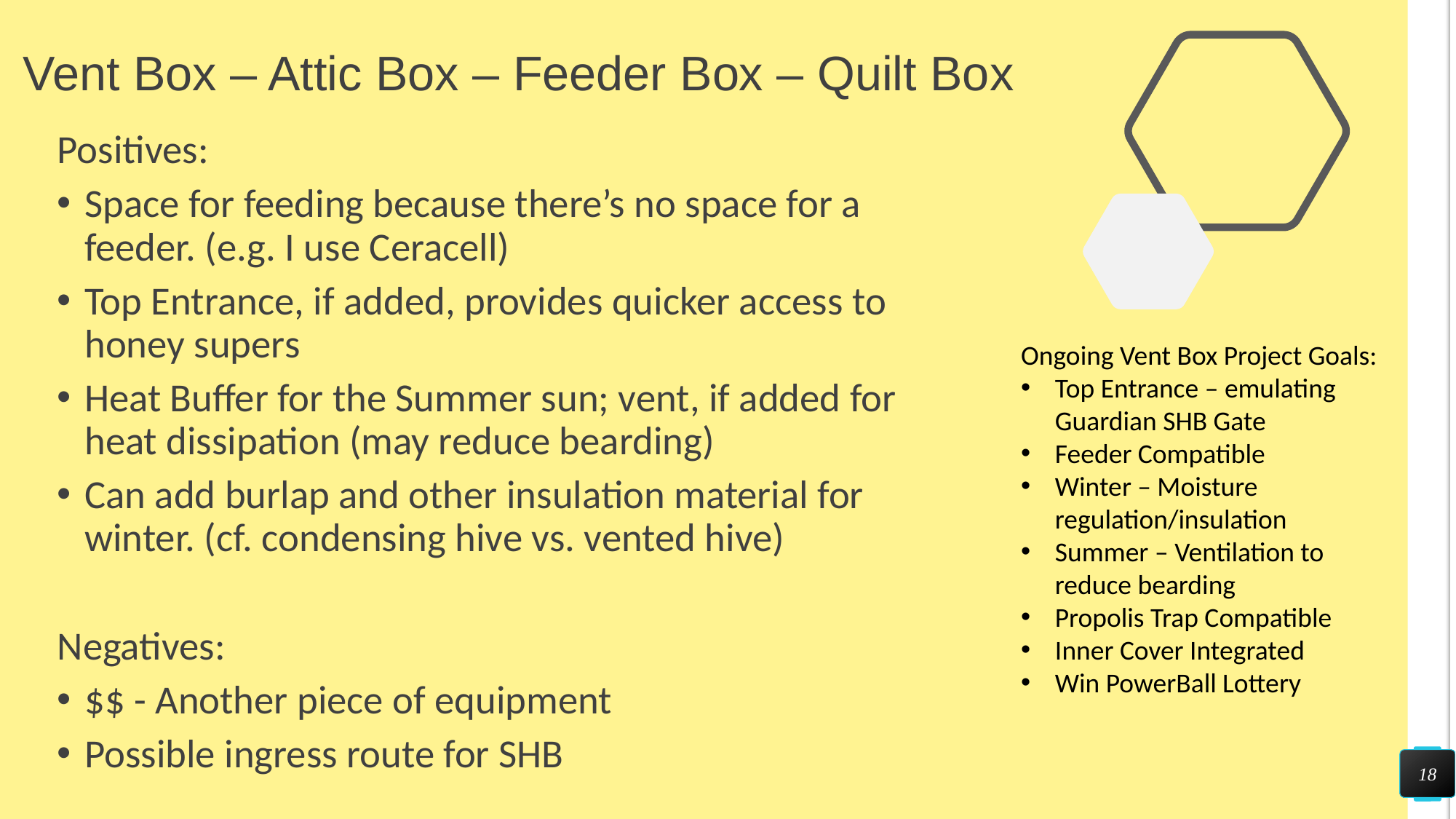

# Vent Box – Attic Box – Feeder Box – Quilt Box

Positives:
Space for feeding because there’s no space for a feeder. (e.g. I use Ceracell)
Top Entrance, if added, provides quicker access to honey supers
Heat Buffer for the Summer sun; vent, if added for heat dissipation (may reduce bearding)
Can add burlap and other insulation material for winter. (cf. condensing hive vs. vented hive)

Negatives:
$$ - Another piece of equipment
Possible ingress route for SHB

Ongoing Vent Box Project Goals:
Top Entrance – emulating Guardian SHB Gate
Feeder Compatible
Winter – Moisture regulation/insulation
Summer – Ventilation to reduce bearding
Propolis Trap Compatible
Inner Cover Integrated
Win PowerBall Lottery

18